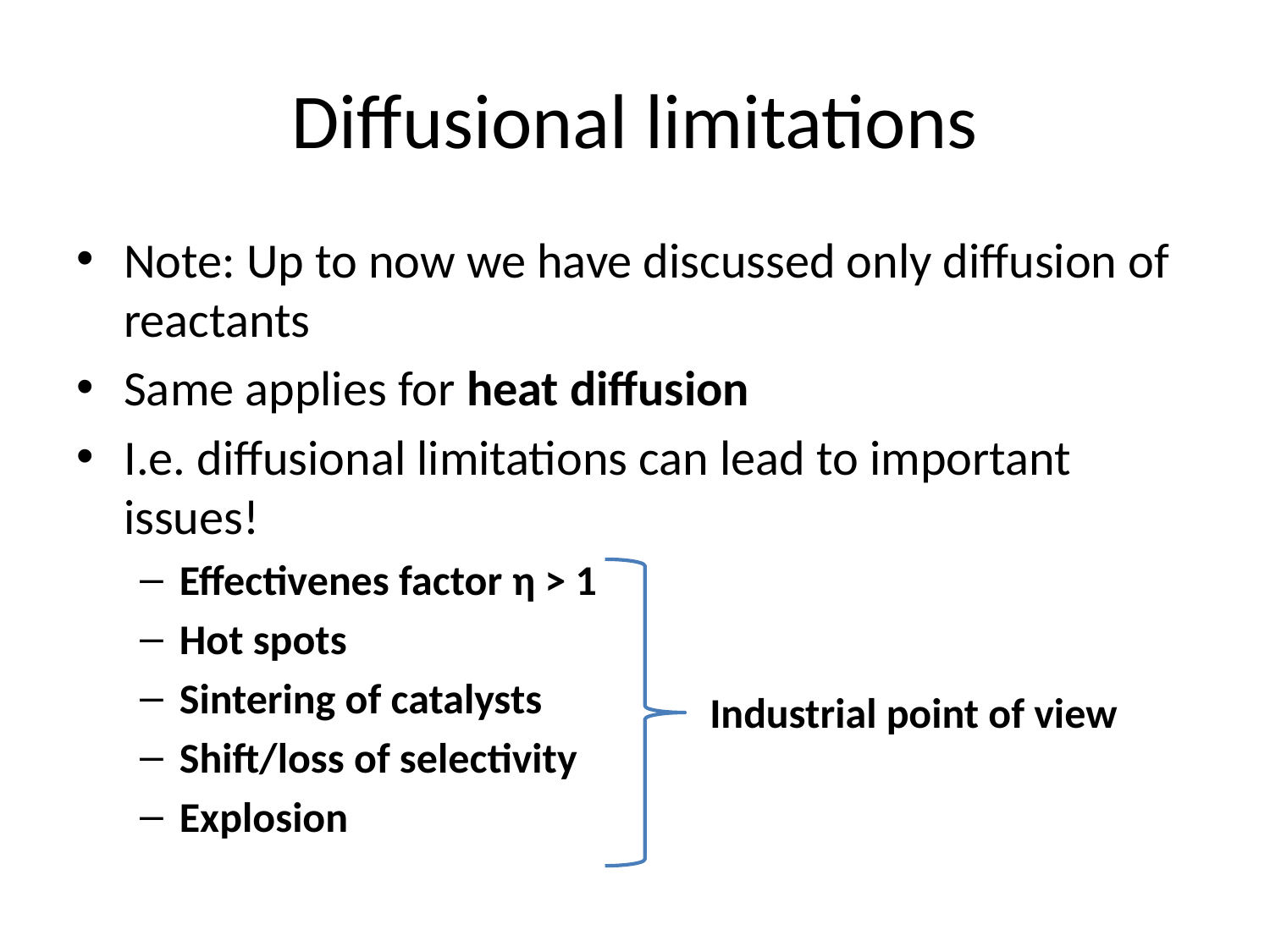

# Diffusional limitations
Note: Up to now we have discussed only diffusion of reactants
Same applies for heat diffusion
I.e. diffusional limitations can lead to important issues!
Effectivenes factor η > 1
Hot spots
Sintering of catalysts
Shift/loss of selectivity
Explosion

Industrial point of view